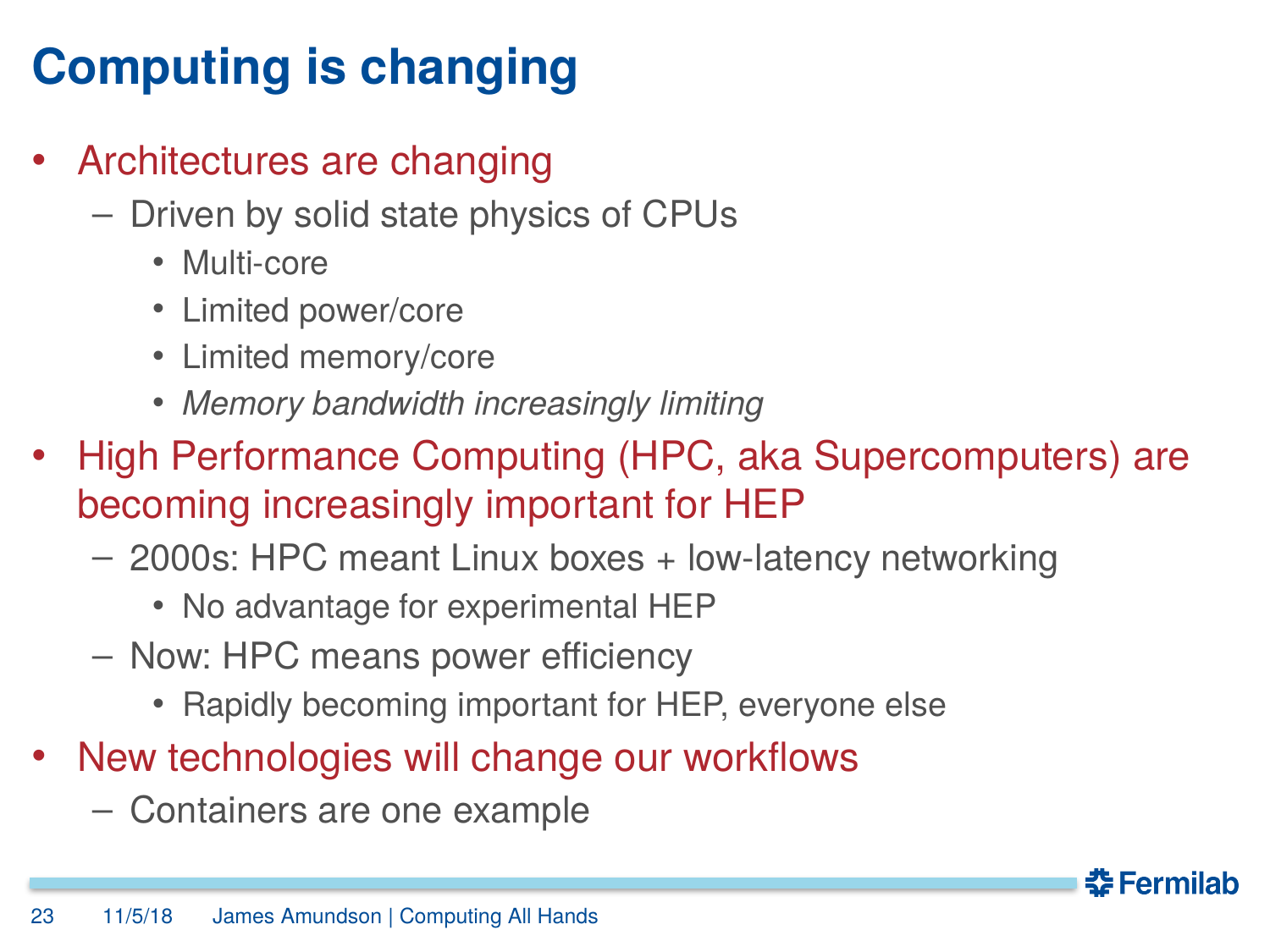

# Computing is changing
Architectures are changing
Driven by solid state physics of CPUs
Multi-core
Limited power/core
Limited memory/core
Memory bandwidth increasingly limiting
High Performance Computing (HPC, aka Supercomputers) are becoming increasingly important for HEP
2000s: HPC meant Linux boxes + low-latency networking
No advantage for experimental HEP
Now: HPC means power efficiency
Rapidly becoming important for HEP, everyone else
New technologies will change our workflows
Containers are one example
23
11/5/18
James Amundson | Computing All Hands